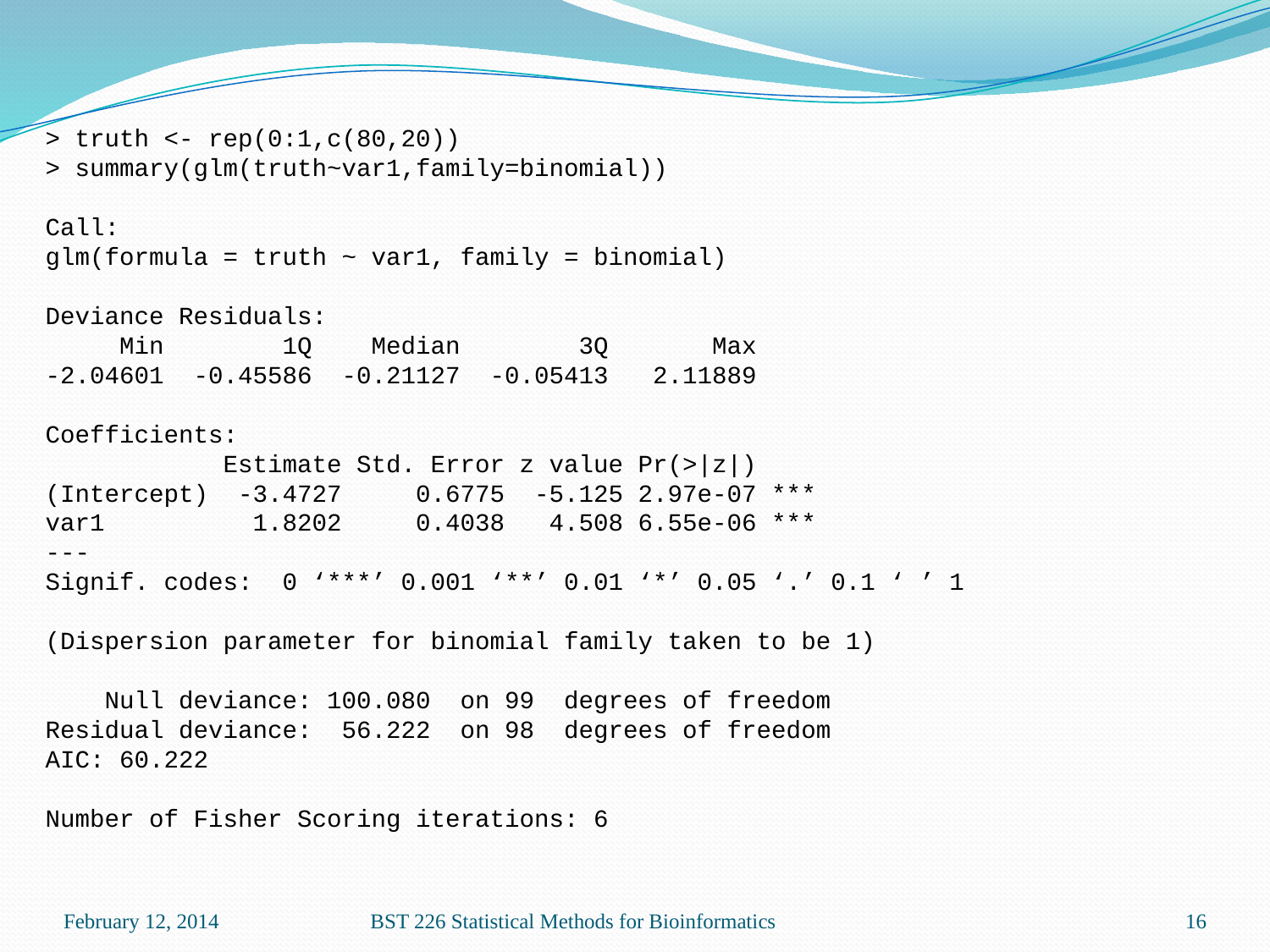

> truth <- rep(0:1,c(80,20))
> summary(glm(truth~var1,family=binomial))

Call:
glm(formula = truth ~ var1, family = binomial)

Deviance Residuals:
     Min        1Q    Median        3Q       Max
-2.04601  -0.45586  -0.21127  -0.05413   2.11889

Coefficients:
            Estimate Std. Error z value Pr(>|z|)
(Intercept)  -3.4727     0.6775  -5.125 2.97e-07 ***
var1          1.8202     0.4038   4.508 6.55e-06 ***
---
Signif. codes:  0 ‘***’ 0.001 ‘**’ 0.01 ‘*’ 0.05 ‘.’ 0.1 ‘ ’ 1

(Dispersion parameter for binomial family taken to be 1)

    Null deviance: 100.080  on 99  degrees of freedom
Residual deviance:  56.222  on 98  degrees of freedom
AIC: 60.222

Number of Fisher Scoring iterations: 6
February 12, 2014
BST 226 Statistical Methods for Bioinformatics
16